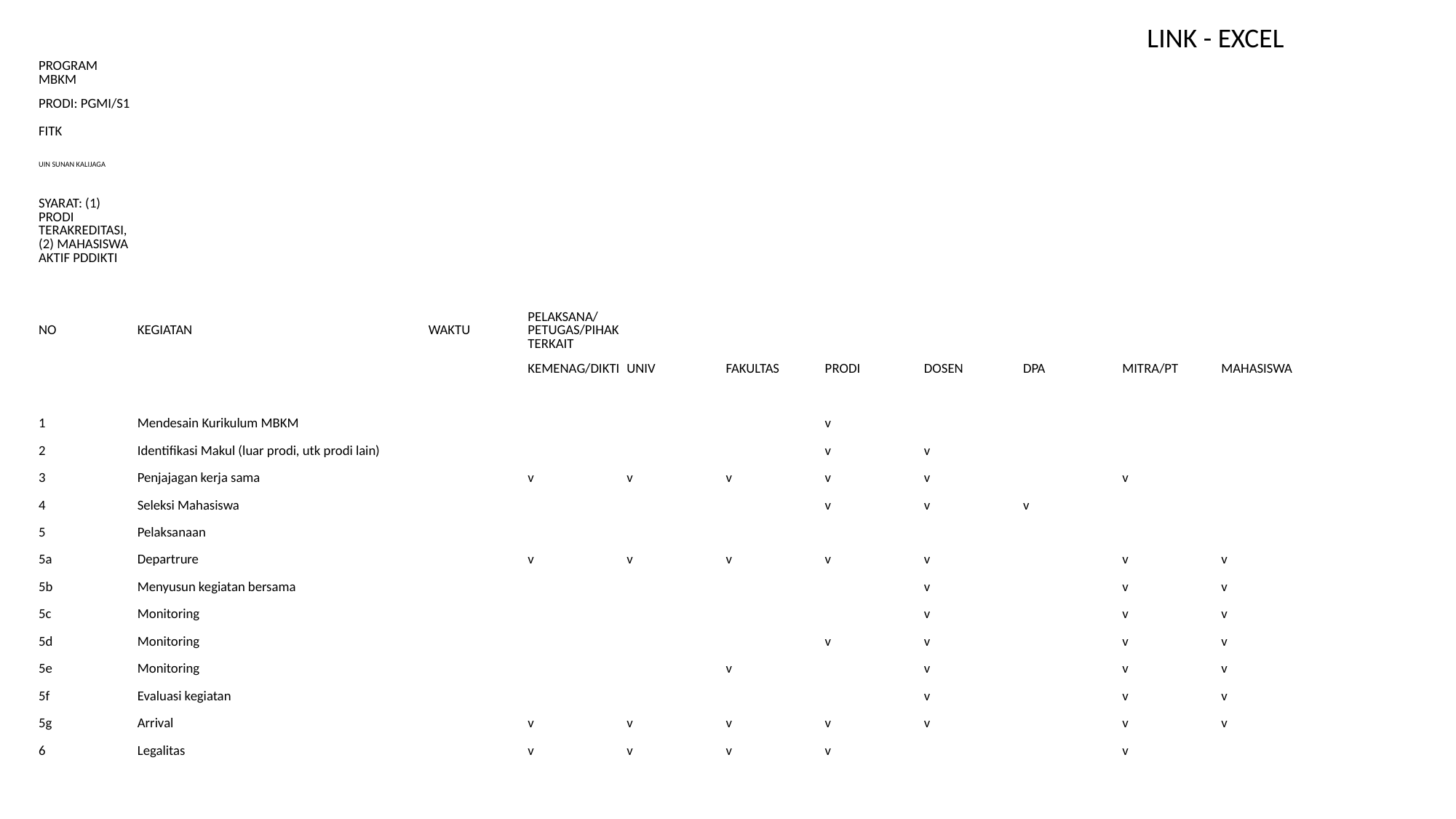

LINK - EXCEL
| PROGRAM MBKM |  |  |  |  |  |  |  |  |  |  |  |
| --- | --- | --- | --- | --- | --- | --- | --- | --- | --- | --- | --- |
| PRODI: PGMI/S1 |  |  |  |  |  |  |  |  |  |  |  |
| FITK |  |  |  |  |  |  |  |  |  |  |  |
| UIN SUNAN KALIJAGA |  |  |  |  |  |  |  |  |  |  |  |
| SYARAT: (1) PRODI TERAKREDITASI, (2) MAHASISWA AKTIF PDDIKTI |  |  |  |  |  |  |  |  |  |  |  |
|  |  |  |  |  |  |  |  |  |  |  |  |
| NO | KEGIATAN | WAKTU | PELAKSANA/PETUGAS/PIHAK TERKAIT |  |  |  |  |  |  |  |  |
|  |  |  | KEMENAG/DIKTI | UNIV | FAKULTAS | PRODI | DOSEN | DPA | MITRA/PT | MAHASISWA |  |
|  |  |  |  |  |  |  |  |  |  |  |  |
| 1 | Mendesain Kurikulum MBKM |  |  |  |  | v |  |  |  |  |  |
| 2 | Identifikasi Makul (luar prodi, utk prodi lain) |  |  |  |  | v | v |  |  |  |  |
| 3 | Penjajagan kerja sama |  | v | v | v | v | v |  | v |  |  |
| 4 | Seleksi Mahasiswa |  |  |  |  | v | v | v |  |  |  |
| 5 | Pelaksanaan |  |  |  |  |  |  |  |  |  |  |
| 5a | Departrure |  | v | v | v | v | v |  | v | v |  |
| 5b | Menyusun kegiatan bersama |  |  |  |  |  | v |  | v | v |  |
| 5c | Monitoring |  |  |  |  |  | v |  | v | v |  |
| 5d | Monitoring |  |  |  |  | v | v |  | v | v |  |
| 5e | Monitoring |  |  |  | v |  | v |  | v | v |  |
| 5f | Evaluasi kegiatan |  |  |  |  |  | v |  | v | v |  |
| 5g | Arrival |  | v | v | v | v | v |  | v | v |  |
| 6 | Legalitas |  | v | v | v | v |  |  | v |  |  |